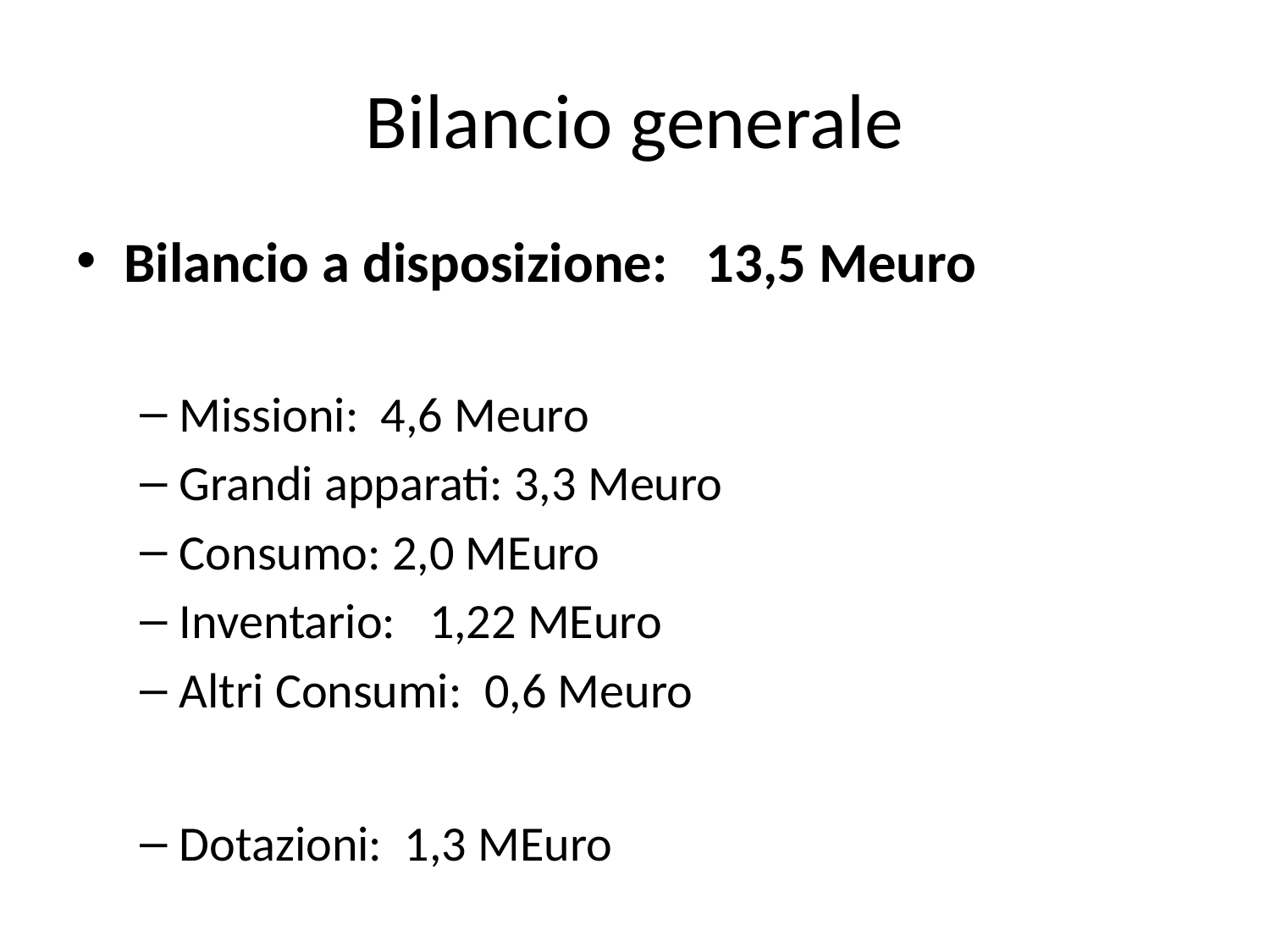

# Bilancio generale
Bilancio a disposizione:   13,5 Meuro

Missioni:  4,6 Meuro
Grandi apparati: 3,3 Meuro
Consumo: 2,0 MEuro
Inventario:   1,22 MEuro
Altri Consumi:  0,6 Meuro

Dotazioni:  1,3 MEuro